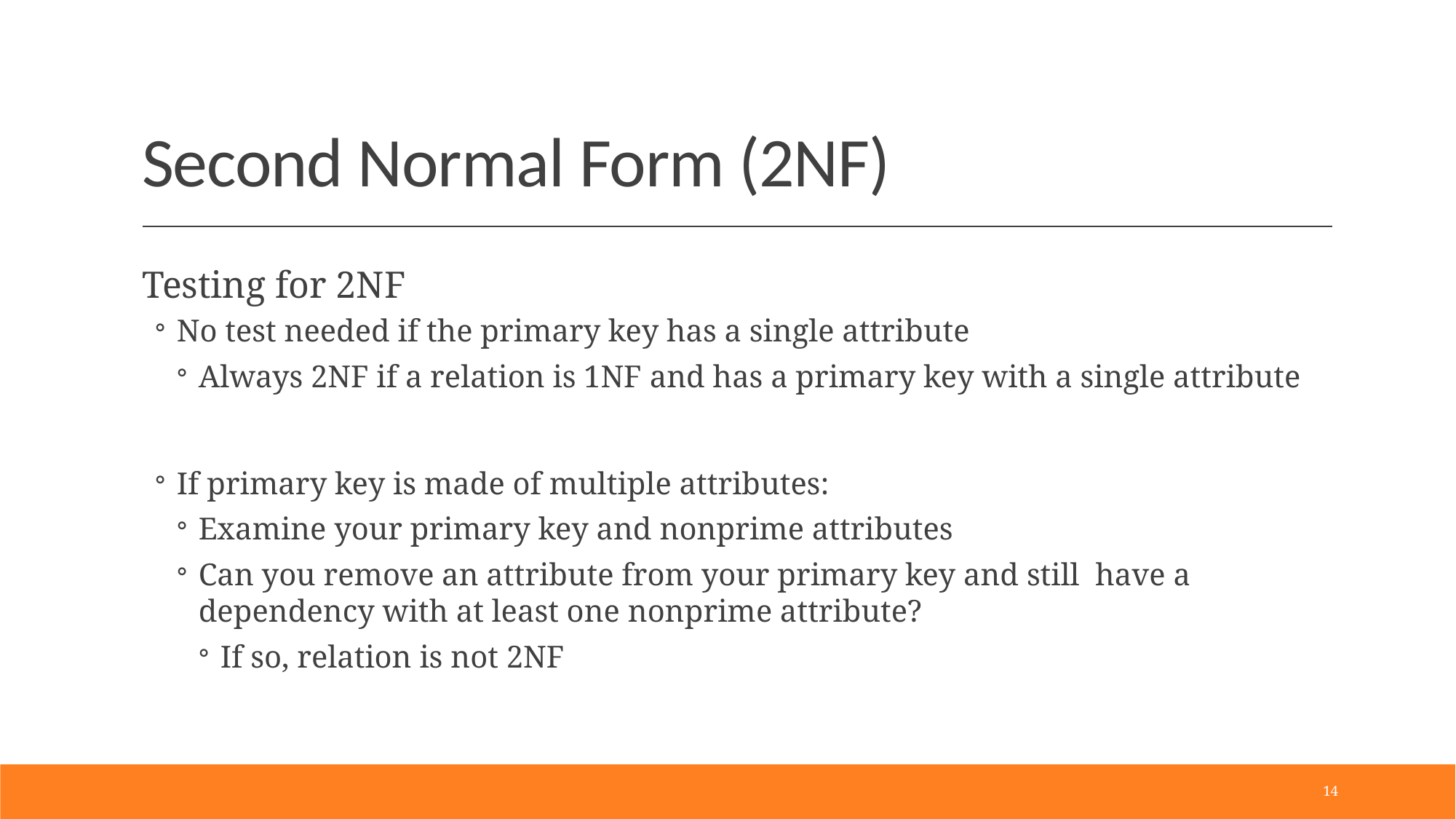

# Second Normal Form (2NF)
Testing for 2NF
No test needed if the primary key has a single attribute
Always 2NF if a relation is 1NF and has a primary key with a single attribute

If primary key is made of multiple attributes:
Examine your primary key and nonprime attributes
Can you remove an attribute from your primary key and still  have a dependency with at least one nonprime attribute?
If so, relation is not 2NF
14